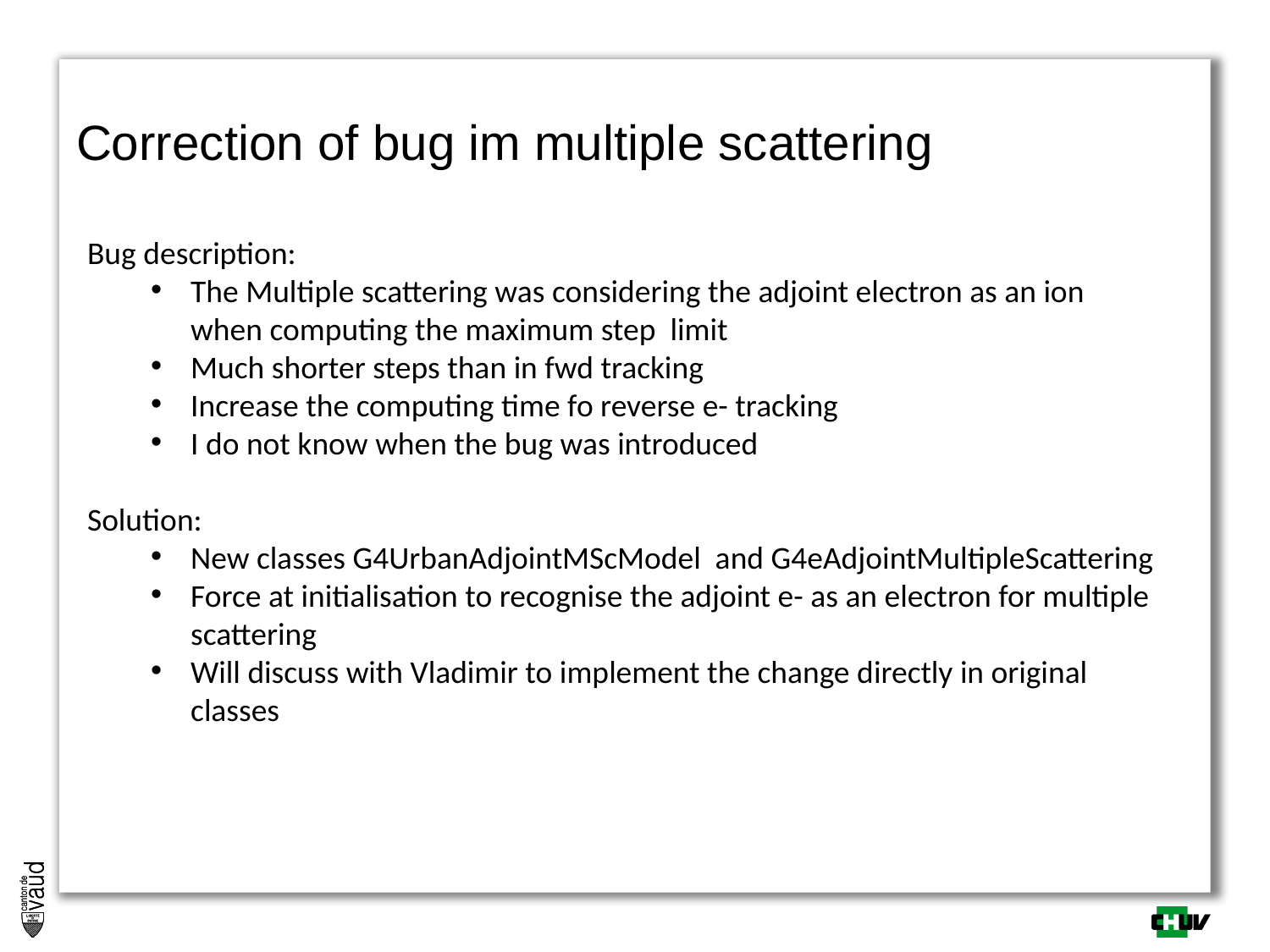

# Correction of bug im multiple scattering
Bug description:
The Multiple scattering was considering the adjoint electron as an ion when computing the maximum step  limit
Much shorter steps than in fwd tracking
Increase the computing time fo reverse e- tracking
I do not know when the bug was introduced

Solution:
New classes G4UrbanAdjointMScModel  and G4eAdjointMultipleScattering
Force at initialisation to recognise the adjoint e- as an electron for multiple scattering
Will discuss with Vladimir to implement the change directly in original classes